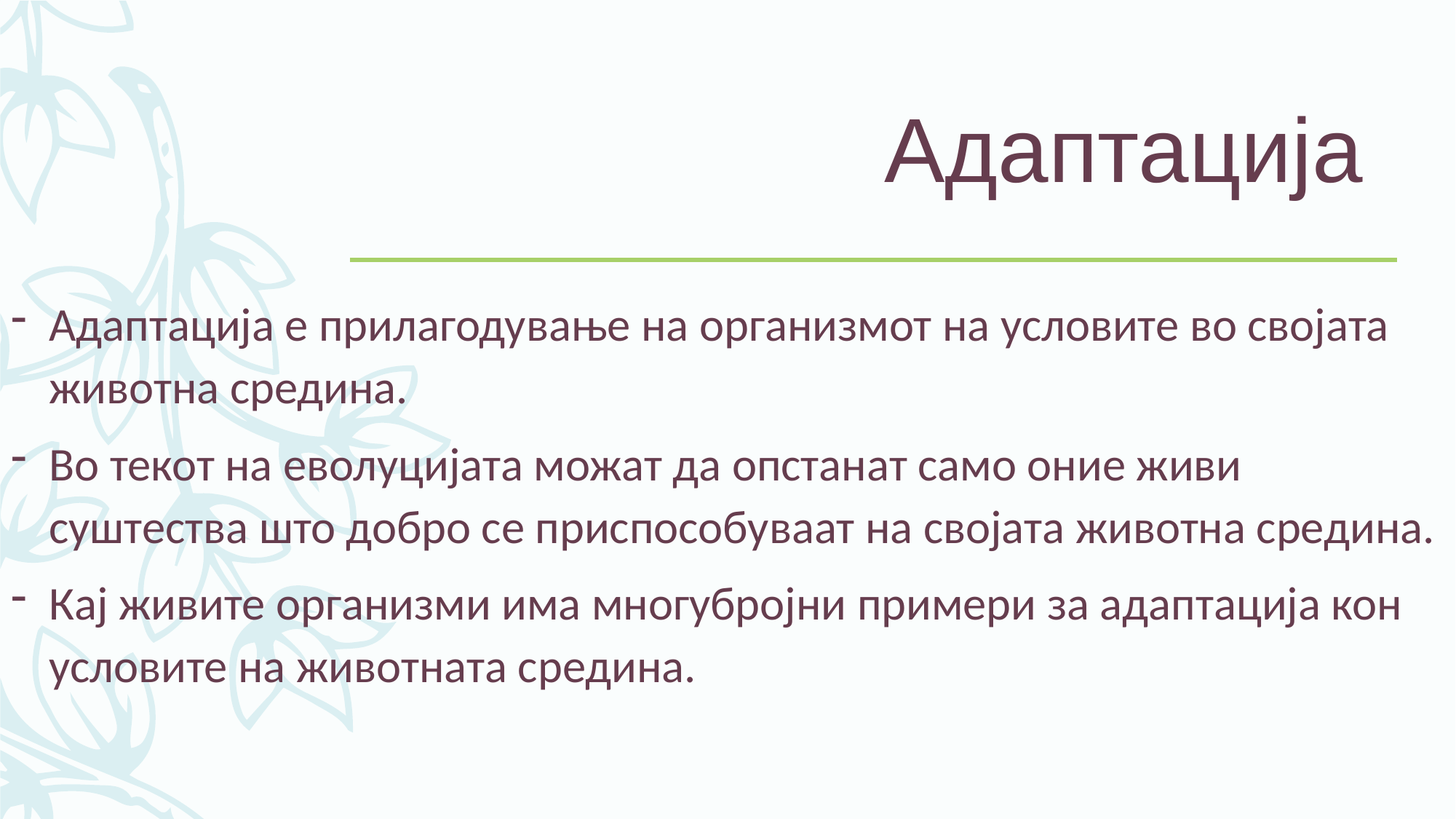

# Адаптација
Адаптација е прилагодување на организмот на условите во својата животна средина.
Во текот на еволуцијата можат да опстанат само оние живи суштества што добро се приспособуваат на својата животна средина.
Кај живите организми има многубројни примери за адаптација кон условите на животната средина.